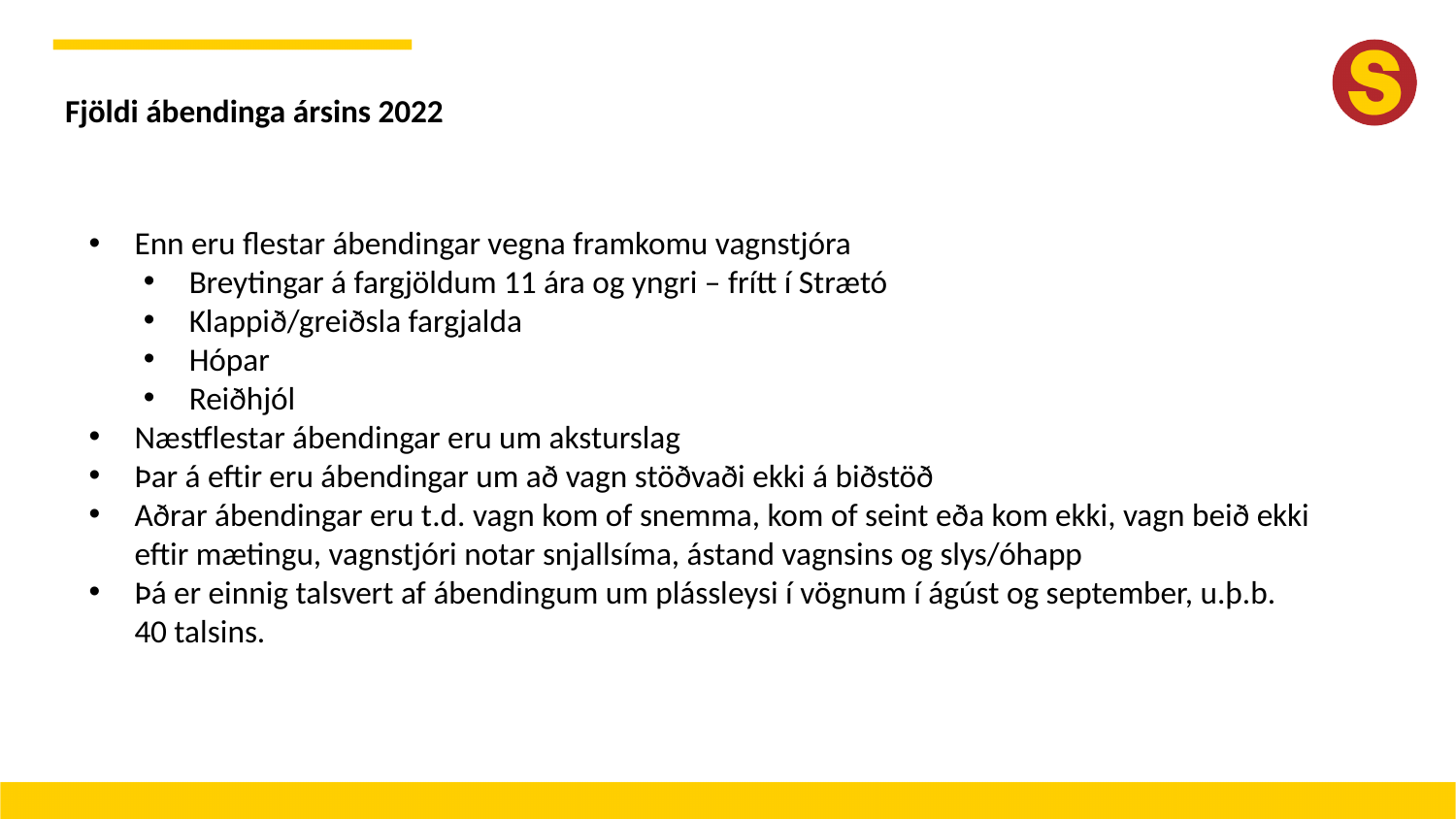

Fjöldi ábendinga ársins 2022

Enn eru flestar ábendingar vegna framkomu vagnstjóra
Breytingar á fargjöldum 11 ára og yngri – frítt í Strætó
Klappið/greiðsla fargjalda
Hópar
Reiðhjól
Næstflestar ábendingar eru um aksturslag
Þar á eftir eru ábendingar um að vagn stöðvaði ekki á biðstöð
Aðrar ábendingar eru t.d. vagn kom of snemma, kom of seint eða kom ekki, vagn beið ekki eftir mætingu, vagnstjóri notar snjallsíma, ástand vagnsins og slys/óhapp
Þá er einnig talsvert af ábendingum um plássleysi í vögnum í ágúst og september, u.þ.b. 40 talsins.